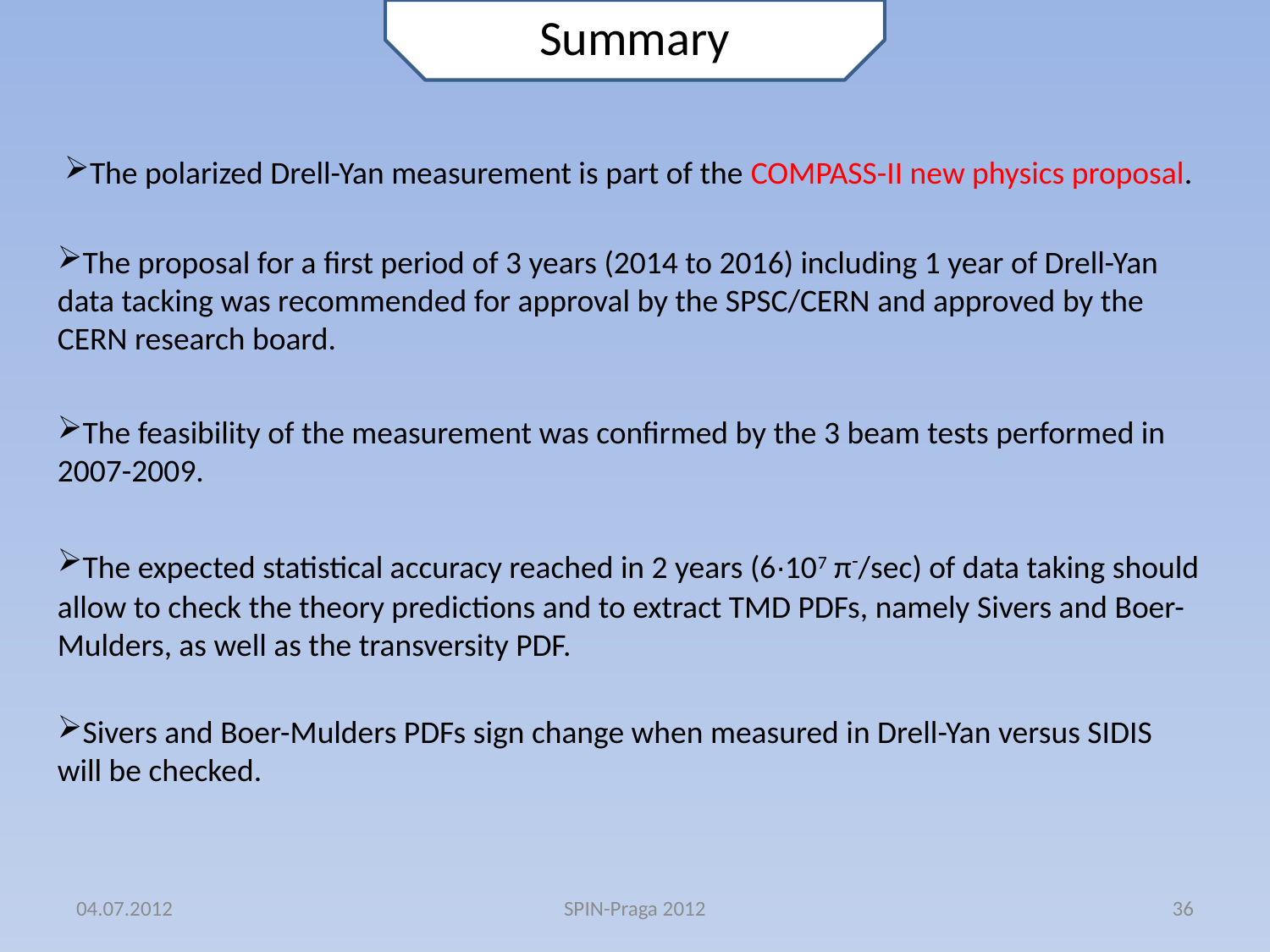

Summary
The polarized Drell-Yan measurement is part of the COMPASS-II new physics proposal.
The proposal for a first period of 3 years (2014 to 2016) including 1 year of Drell-Yan data tacking was recommended for approval by the SPSC/CERN and approved by the CERN research board.
The feasibility of the measurement was confirmed by the 3 beam tests performed in 2007-2009.
The expected statistical accuracy reached in 2 years (6∙107 π-/sec) of data taking should allow to check the theory predictions and to extract TMD PDFs, namely Sivers and Boer-Mulders, as well as the transversity PDF.
Sivers and Boer-Mulders PDFs sign change when measured in Drell-Yan versus SIDIS will be checked.
04.07.2012
SPIN-Praga 2012
36